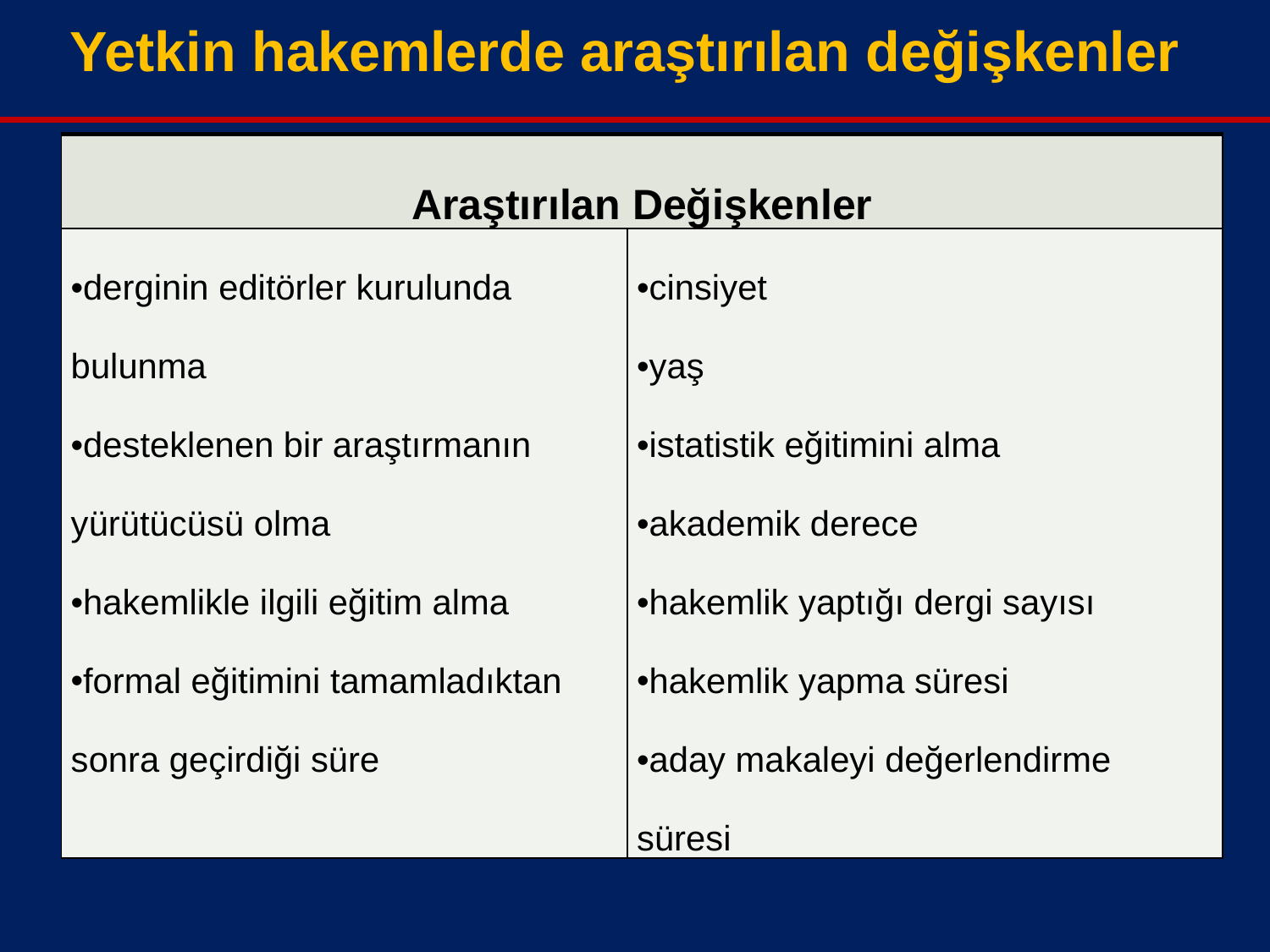

Yetkin hakemlerde araştırılan değişkenler

| Araştırılan Değişkenler |  |
| --- | --- |
| derginin editörler kurulunda bulunma desteklenen bir araştırmanın yürütücüsü olma hakemlikle ilgili eğitim alma formal eğitimini tamamladıktan sonra geçirdiği süre | cinsiyet yaş istatistik eğitimini alma akademik derece hakemlik yaptığı dergi sayısı hakemlik yapma süresi aday makaleyi değerlendirme süresi |